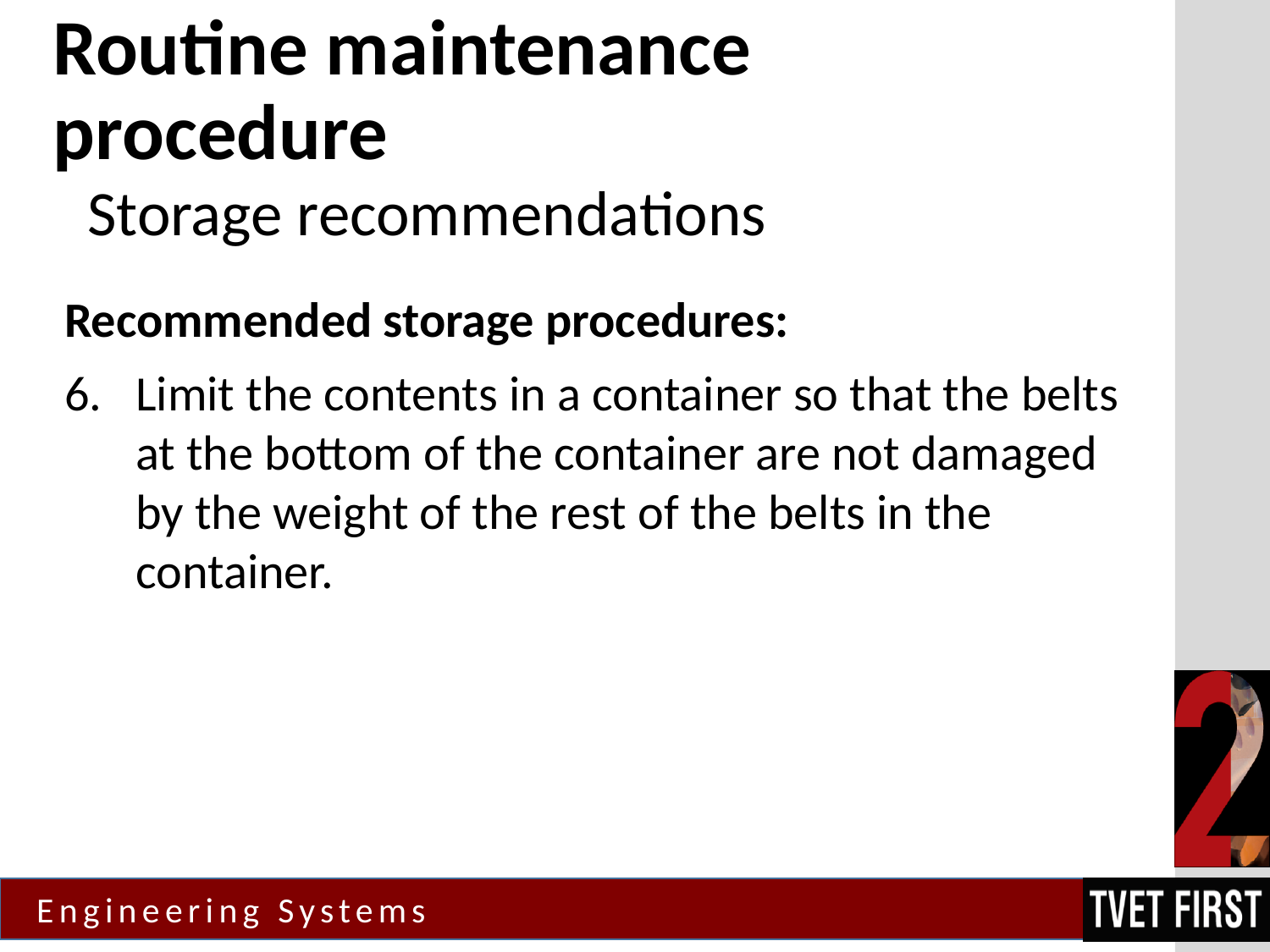

# Routine maintenance procedure
Storage recommendations
Recommended storage procedures:
Limit the contents in a container so that the belts at the bottom of the container are not damaged by the weight of the rest of the belts in the container.